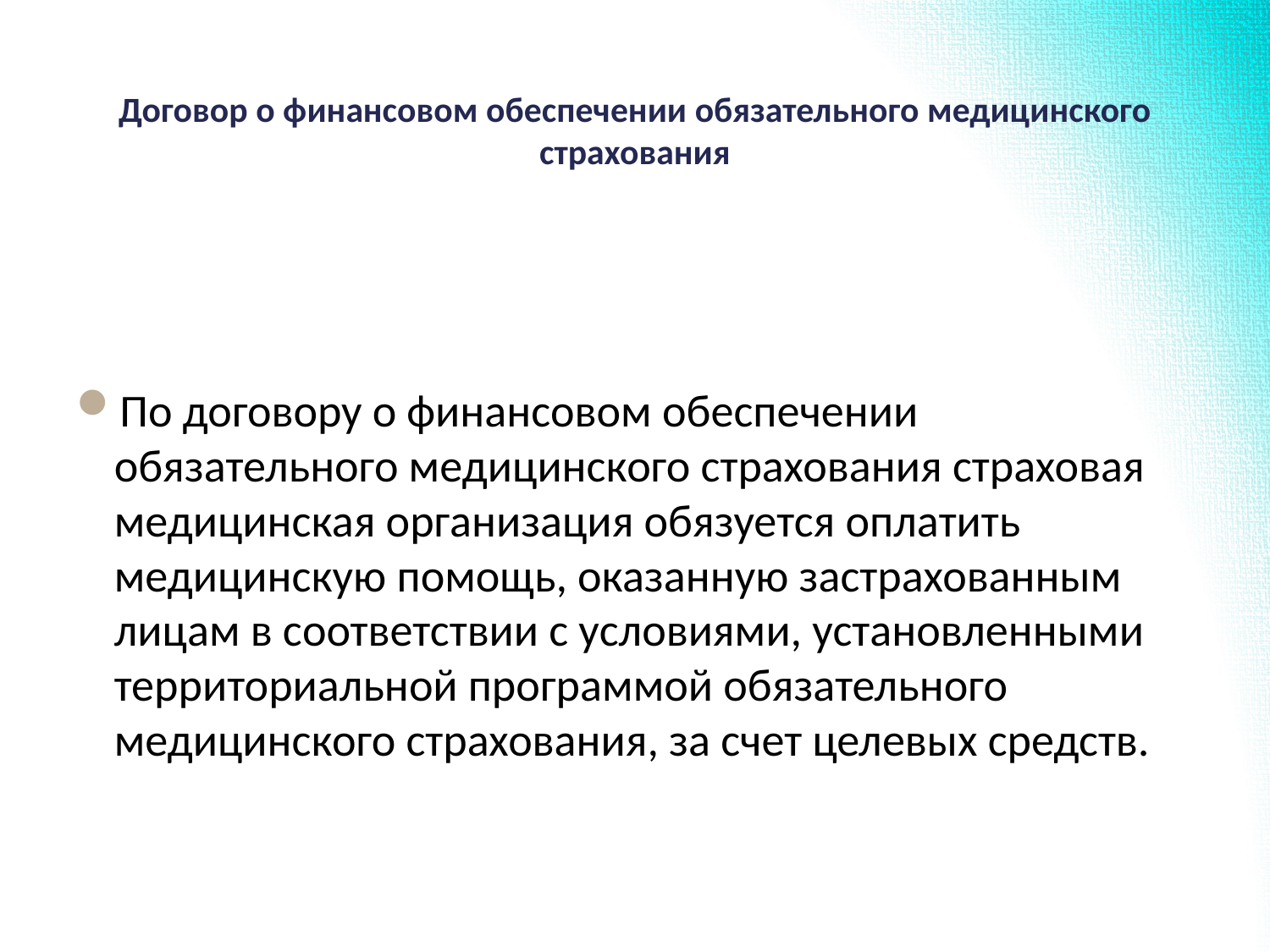

# Договор о финансовом обеспечении обязательного медицинского страхования
По договору о финансовом обеспечении обязательного медицинского страхования страховая медицинская организация обязуется оплатить медицинскую помощь, оказанную застрахованным лицам в соответствии с условиями, установленными территориальной программой обязательного медицинского страхования, за счет целевых средств.